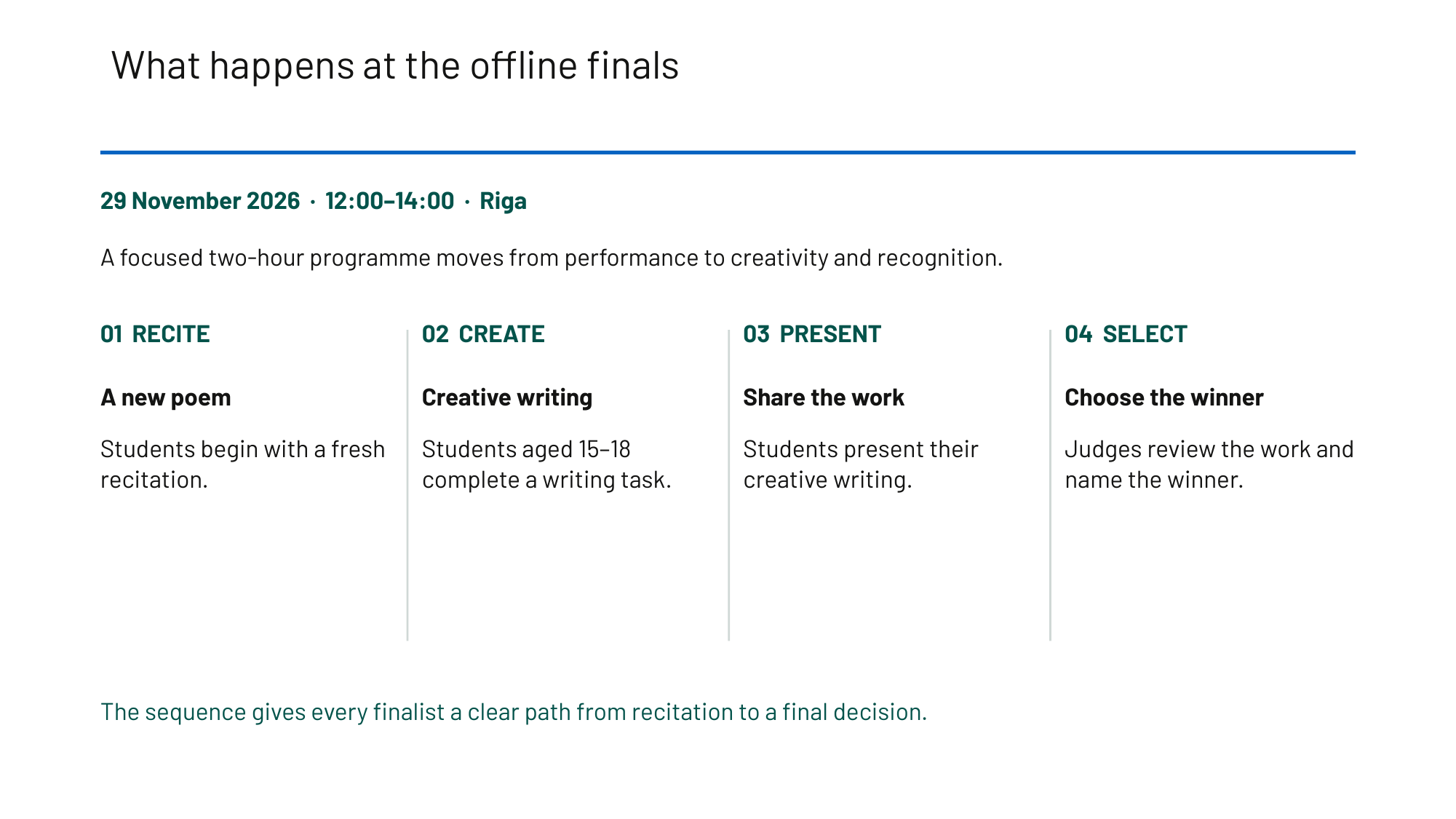

# What happens at the offline finals

29 November 2026  ·  12:00–14:00  ·  Riga
A focused two-hour programme moves from performance to creativity and recognition.
01  RECITE
02  CREATE
03  PRESENT
04  SELECT

A new poem
Students begin with a fresh recitation.
Creative writing
Students aged 15–18 complete a writing task.
Share the work
Students present their creative writing.
Choose the winner
Judges review the work and name the winner.
The sequence gives every finalist a clear path from recitation to a final decision.